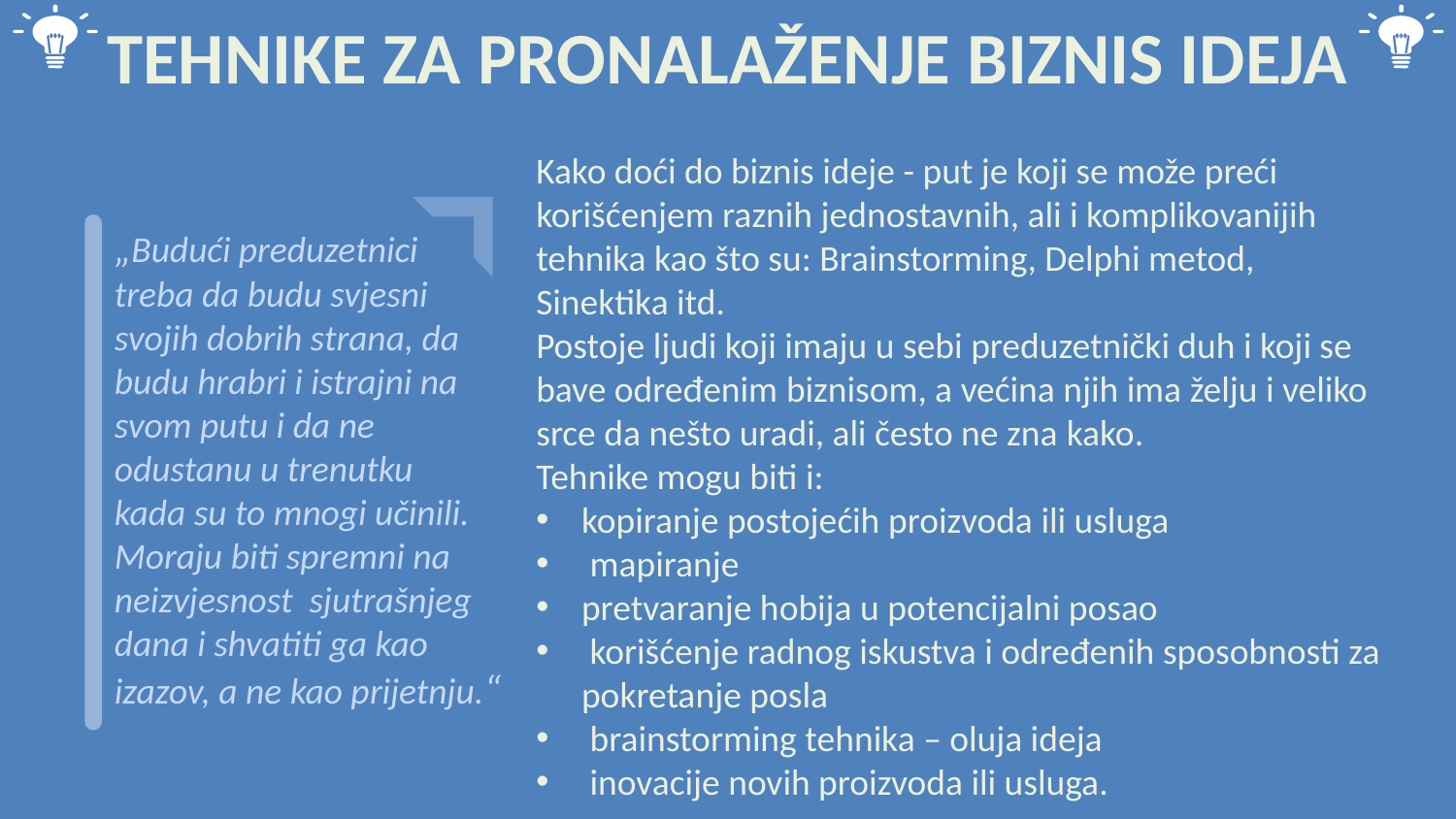

TEHNIKE ZA PRONALAŽENJE BIZNIS IDEJA
Kako doći do biznis ideje - put je koji se može preći korišćenjem raznih jednostavnih, ali i komplikovanijih tehnika kao što su: Brainstorming, Delphi metod,
Sinektika itd.
Postoje ljudi koji imaju u sebi preduzetnički duh i koji se bave određenim biznisom, a većina njih ima želju i veliko srce da nešto uradi, ali često ne zna kako.
Tehnike mogu biti i:
kopiranje postojećih proizvoda ili usluga
 mapiranje
pretvaranje hobija u potencijalni posao
 korišćenje radnog iskustva i određenih sposobnosti za pokretanje posla
 brainstorming tehnika – oluja ideja
 inovacije novih proizvoda ili usluga.
„Budući preduzetnici
treba da budu svjesni
svojih dobrih strana, da
budu hrabri i istrajni na
svom putu i da ne
odustanu u trenutku
kada su to mnogi učinili.
Moraju biti spremni na
neizvjesnost  sjutrašnjeg
dana i shvatiti ga kao
izazov, a ne kao prijetnju.“